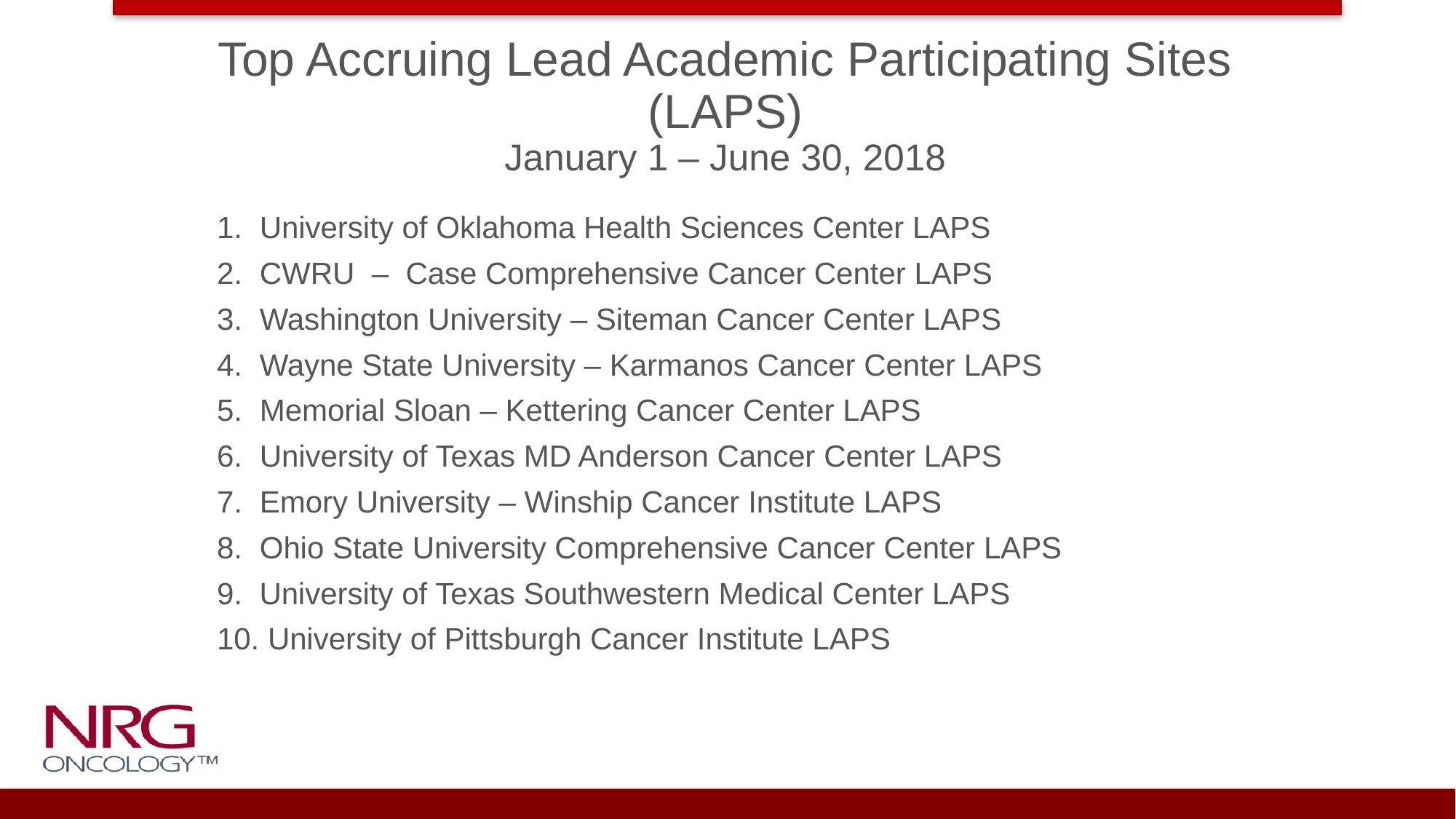

# Top Accruing Lead Academic Participating Sites (LAPS) January 1 – June 30, 2018
 University of Oklahoma Health Sciences Center LAPS
 CWRU  –  Case Comprehensive Cancer Center LAPS
 Washington University – Siteman Cancer Center LAPS
 Wayne State University – Karmanos Cancer Center LAPS
 Memorial Sloan – Kettering Cancer Center LAPS
 University of Texas MD Anderson Cancer Center LAPS
 Emory University – Winship Cancer Institute LAPS
 Ohio State University Comprehensive Cancer Center LAPS
9.  University of Texas Southwestern Medical Center LAPS
10. University of Pittsburgh Cancer Institute LAPS